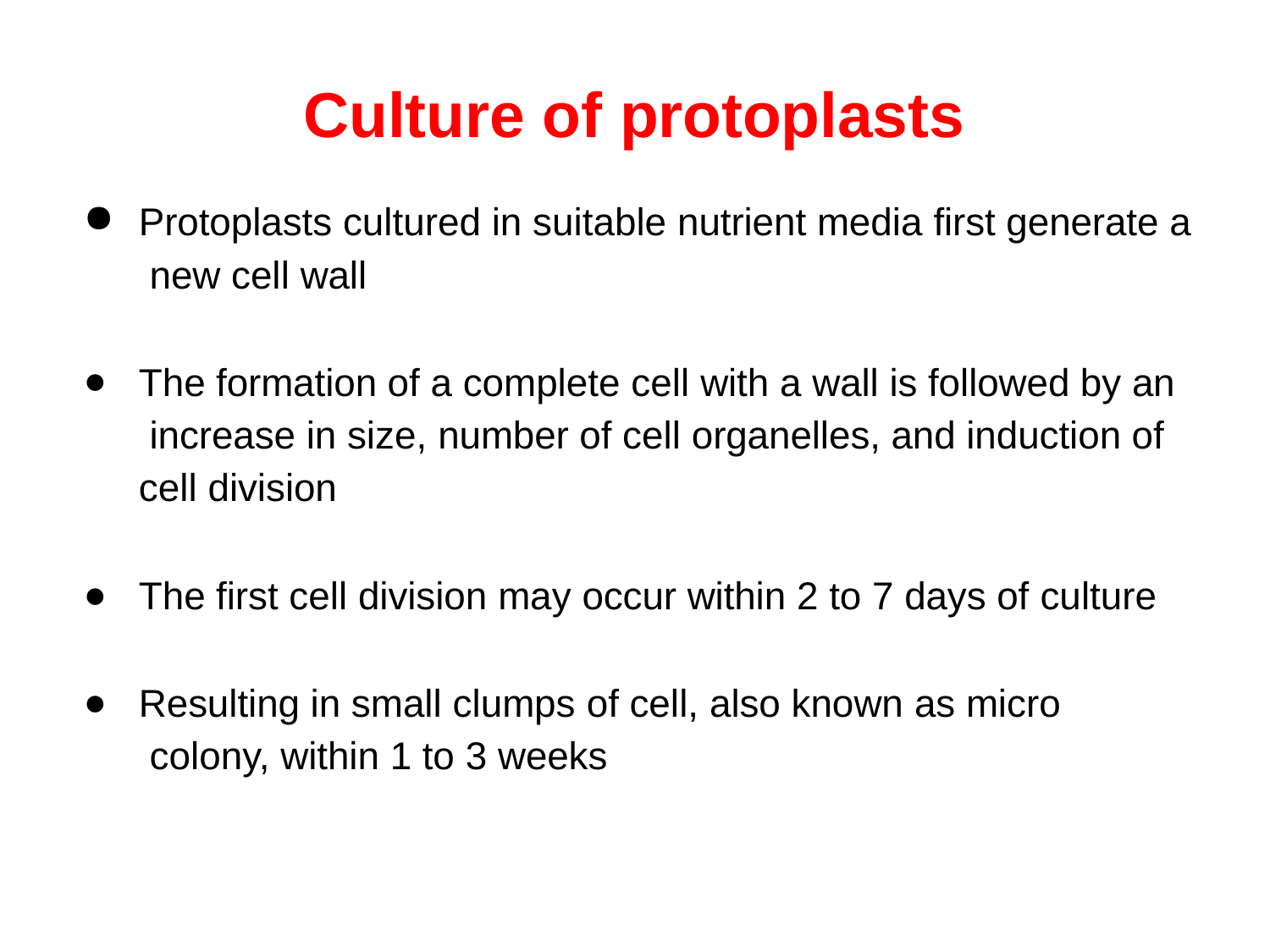

# Culture of protoplasts
Protoplasts cultured in suitable nutrient media first generate a  new cell wall

The formation of a complete cell with a wall is followed by an  increase in size, number of cell organelles, and induction of  cell division

The first cell division may occur within 2 to 7 days of culture

Resulting in small clumps of cell, also known as micro  colony, within 1 to 3 weeks